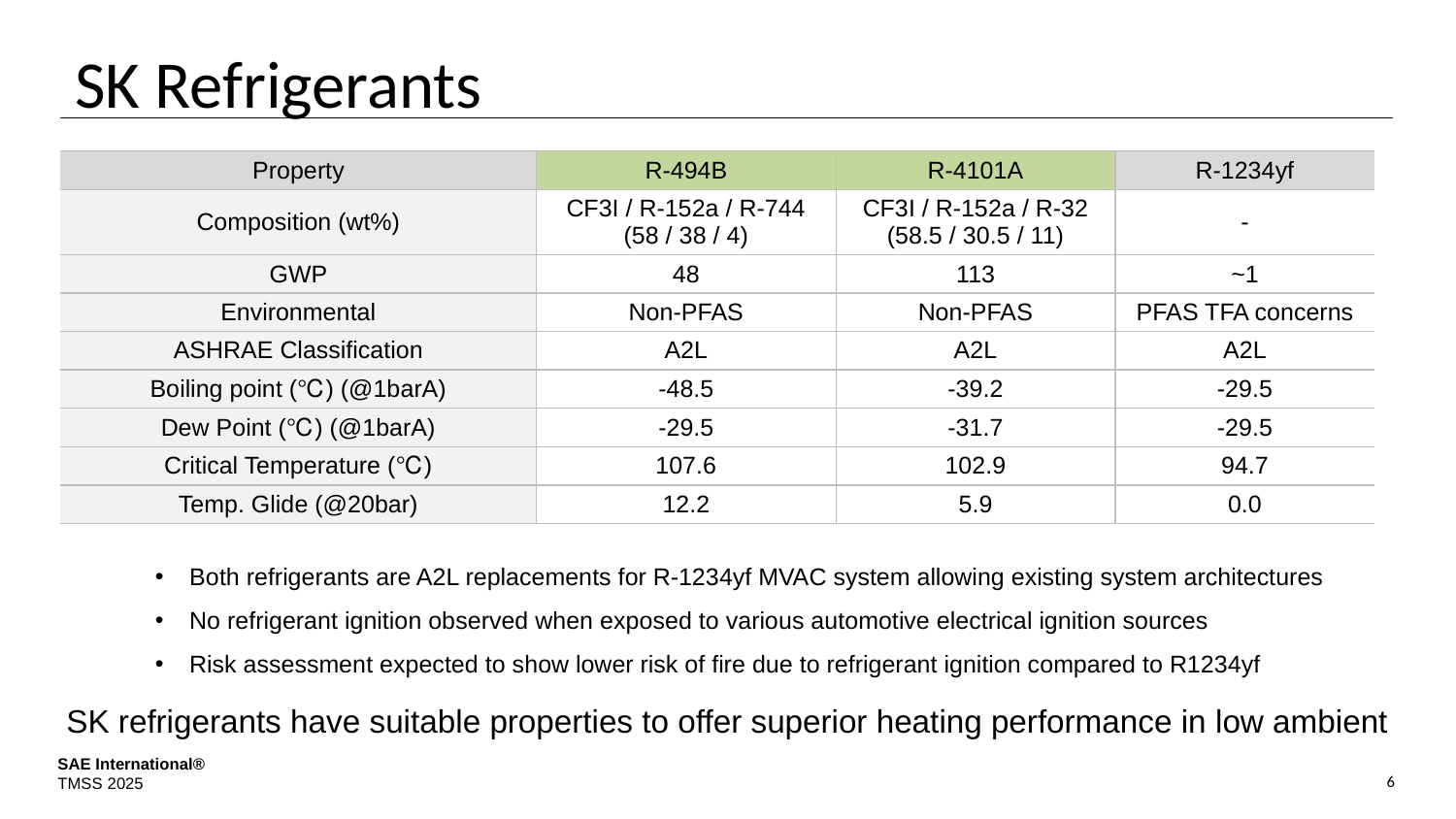

# SK Refrigerants
| Property | R-494B | R-4101A | R-1234yf |
| --- | --- | --- | --- |
| Composition (wt%) | CF3I / R-152a / R-744 (58 / 38 / 4) | CF3I / R-152a / R-32 (58.5 / 30.5 / 11) | - |
| GWP | 48 | 113 | ~1 |
| Environmental | Non-PFAS | Non-PFAS | PFAS TFA concerns |
| ASHRAE Classification | A2L | A2L | A2L |
| Boiling point (℃) (@1barA) | -48.5 | -39.2 | -29.5 |
| Dew Point (℃) (@1barA) | -29.5 | -31.7 | -29.5 |
| Critical Temperature (℃) | 107.6 | 102.9 | 94.7 |
| Temp. Glide (@20bar) | 12.2 | 5.9 | 0.0 |
Both refrigerants are A2L replacements for R-1234yf MVAC system allowing existing system architectures
No refrigerant ignition observed when exposed to various automotive electrical ignition sources
Risk assessment expected to show lower risk of fire due to refrigerant ignition compared to R1234yf
SK refrigerants have suitable properties to offer superior heating performance in low ambient